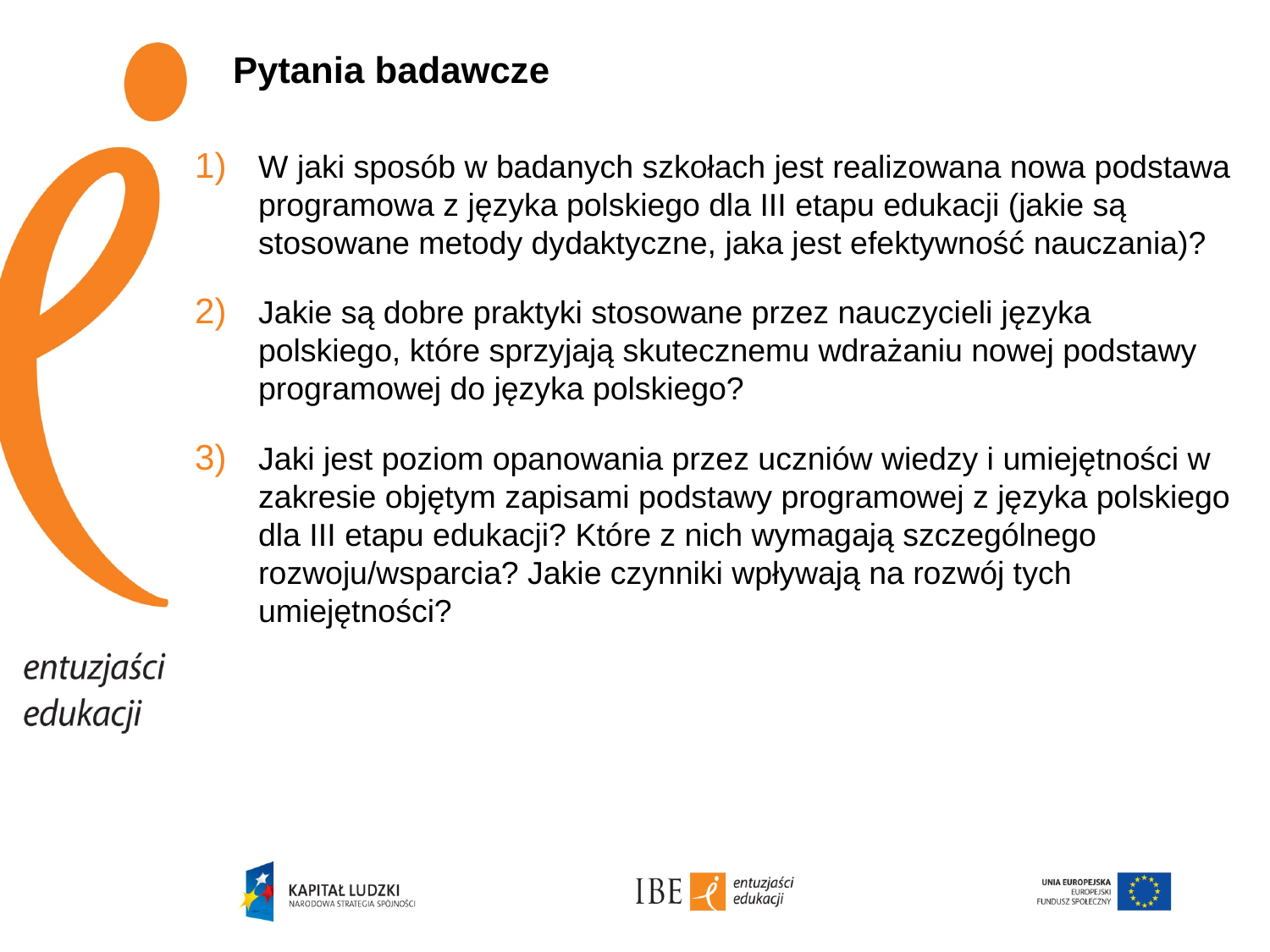

# Pytania badawcze
W jaki sposób w badanych szkołach jest realizowana nowa podstawa programowa z języka polskiego dla III etapu edukacji (jakie są stosowane metody dydaktyczne, jaka jest efektywność nauczania)?
Jakie są dobre praktyki stosowane przez nauczycieli języka polskiego, które sprzyjają skutecznemu wdrażaniu nowej podstawy programowej do języka polskiego?
Jaki jest poziom opanowania przez uczniów wiedzy i umiejętności w zakresie objętym zapisami podstawy programowej z języka polskiego dla III etapu edukacji? Które z nich wymagają szczególnego rozwoju/wsparcia? Jakie czynniki wpływają na rozwój tych umiejętności?